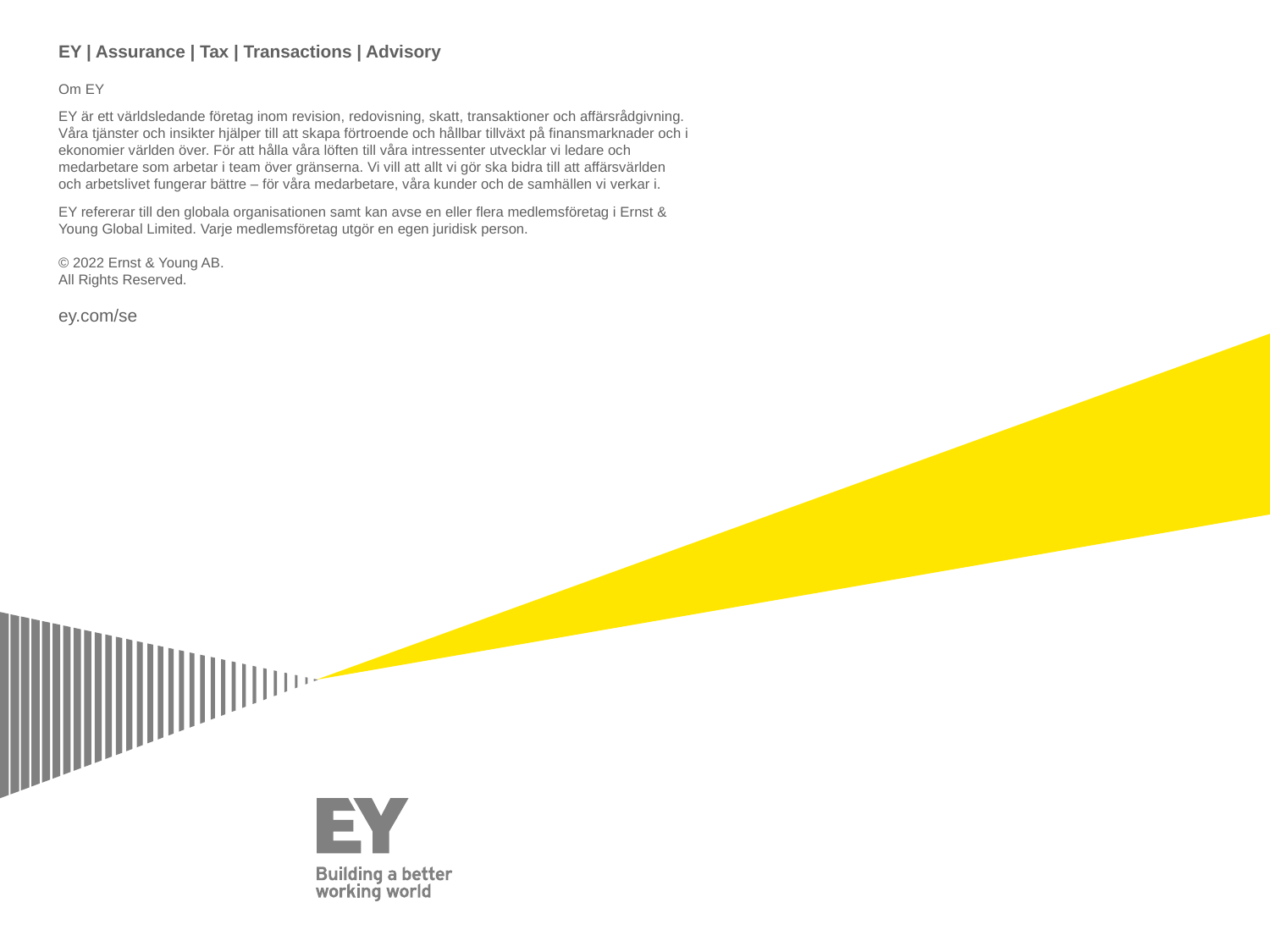

EY | Assurance | Tax | Transactions | Advisory

Om EY
EY är ett världsledande företag inom revision, redovisning, skatt, transaktioner och affärsrådgivning. Våra tjänster och insikter hjälper till att skapa förtroende och hållbar tillväxt på finansmarknader och i ekonomier världen över. För att hålla våra löften till våra intressenter utvecklar vi ledare och medarbetare som arbetar i team över gränserna. Vi vill att allt vi gör ska bidra till att affärsvärlden och arbetslivet fungerar bättre – för våra medarbetare, våra kunder och de samhällen vi verkar i.
EY refererar till den globala organisationen samt kan avse en eller flera medlemsföretag i Ernst & Young Global Limited. Varje medlemsföretag utgör en egen juridisk person.
© 2022 Ernst & Young AB.
All Rights Reserved.

ey.com/se